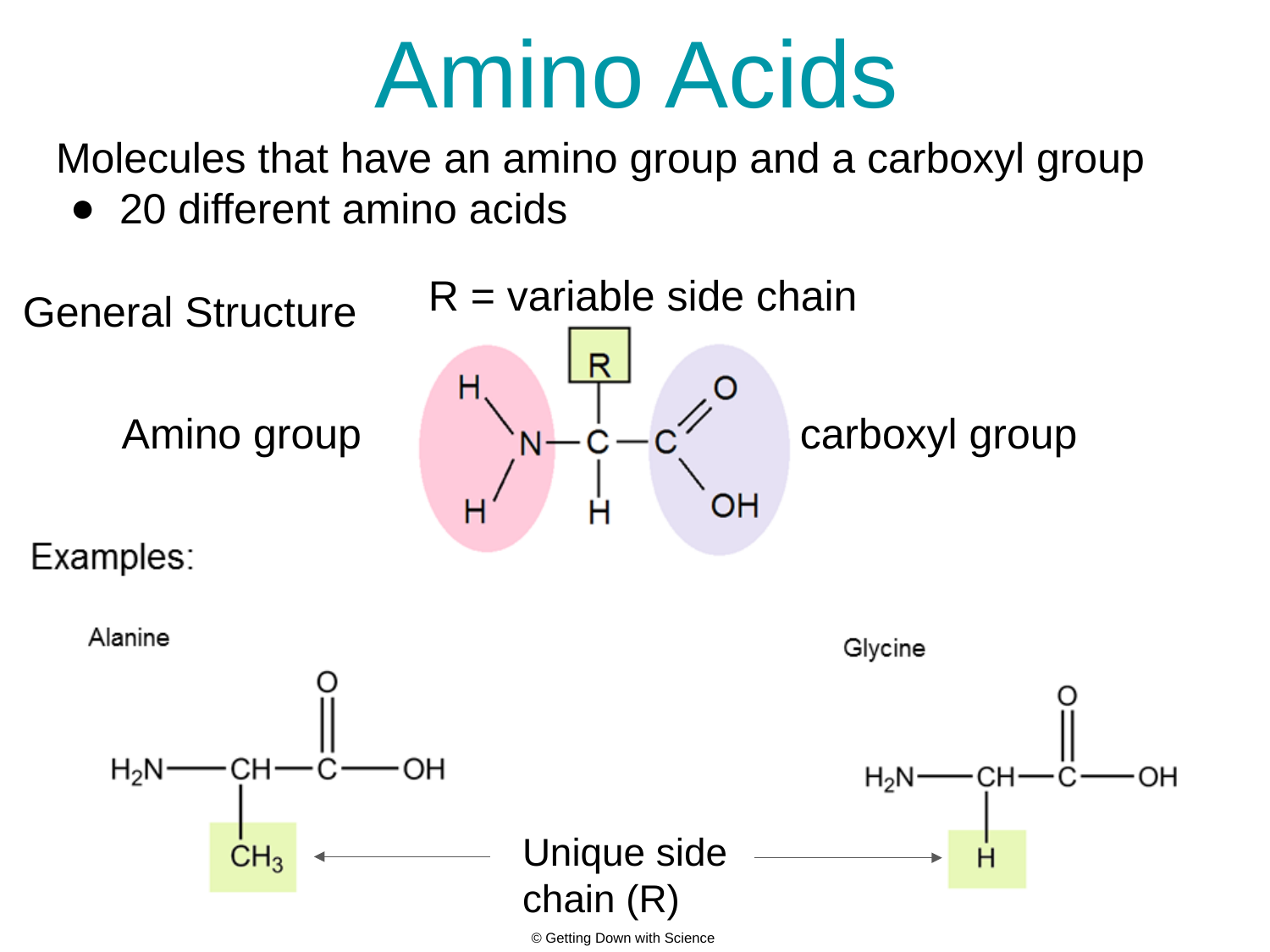

# Amino Acids
Molecules that have an amino group and a carboxyl group
20 different amino acids
R = variable side chain
General Structure
Amino group
carboxyl group
Unique side chain (R)